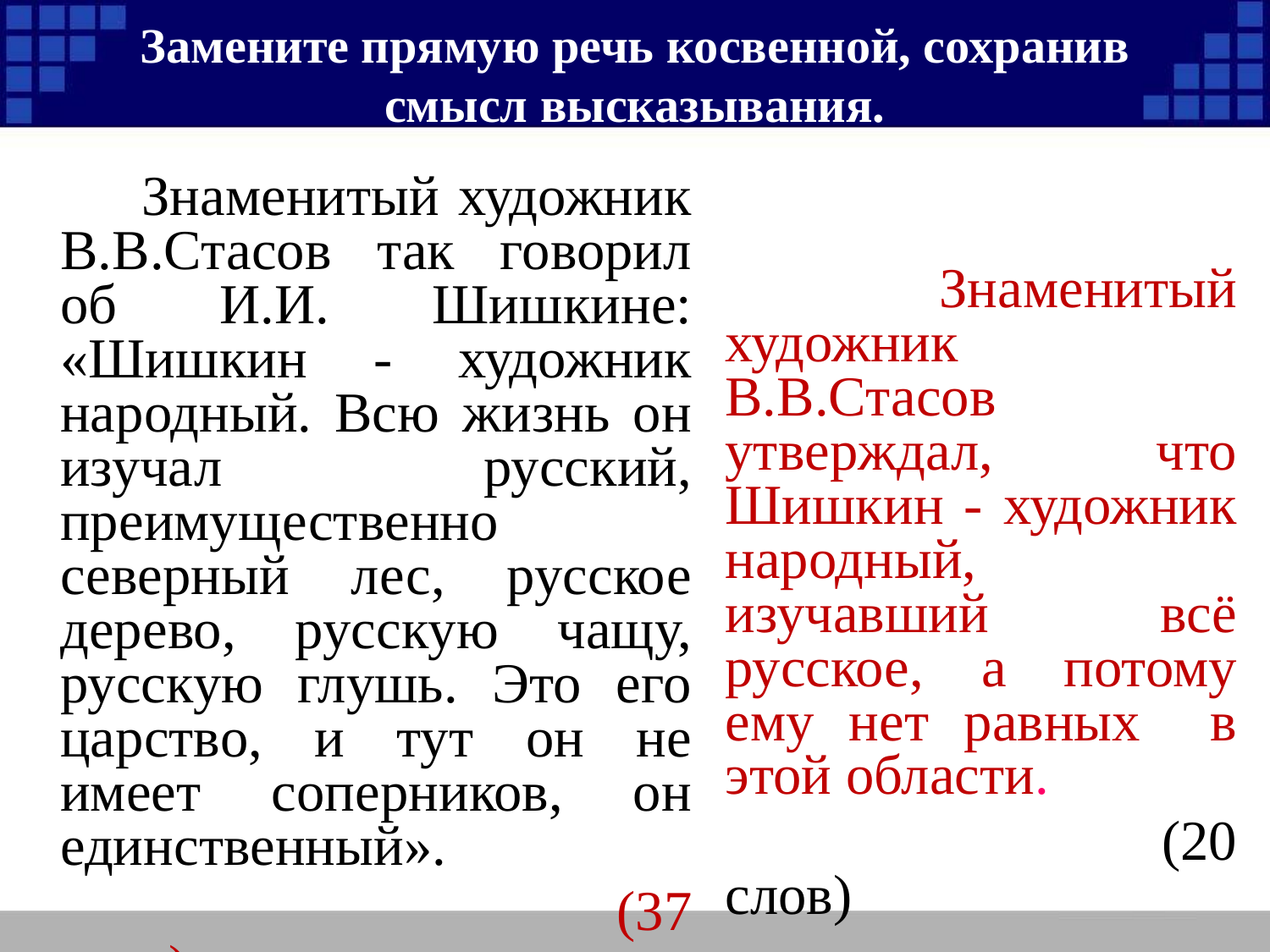

# Замените прямую речь косвенной, сохранив смысл высказывания.
         Знаменитый художник В.В.Стасов так говорил об И.И. Шишкине: «Шишкин - художник народный. Всю жизнь он изучал русский, преимущественно северный лес, русское дерево, русскую чащу, русскую глушь. Это его царство, и тут он не имеет соперников, он единственный».
                                       (37 слов)
       Знаменитый художник В.В.Стасов утверждал, что Шишкин - художник народный, изучавший всё русское, а потому ему нет равных  в этой области.
                              (20 слов)